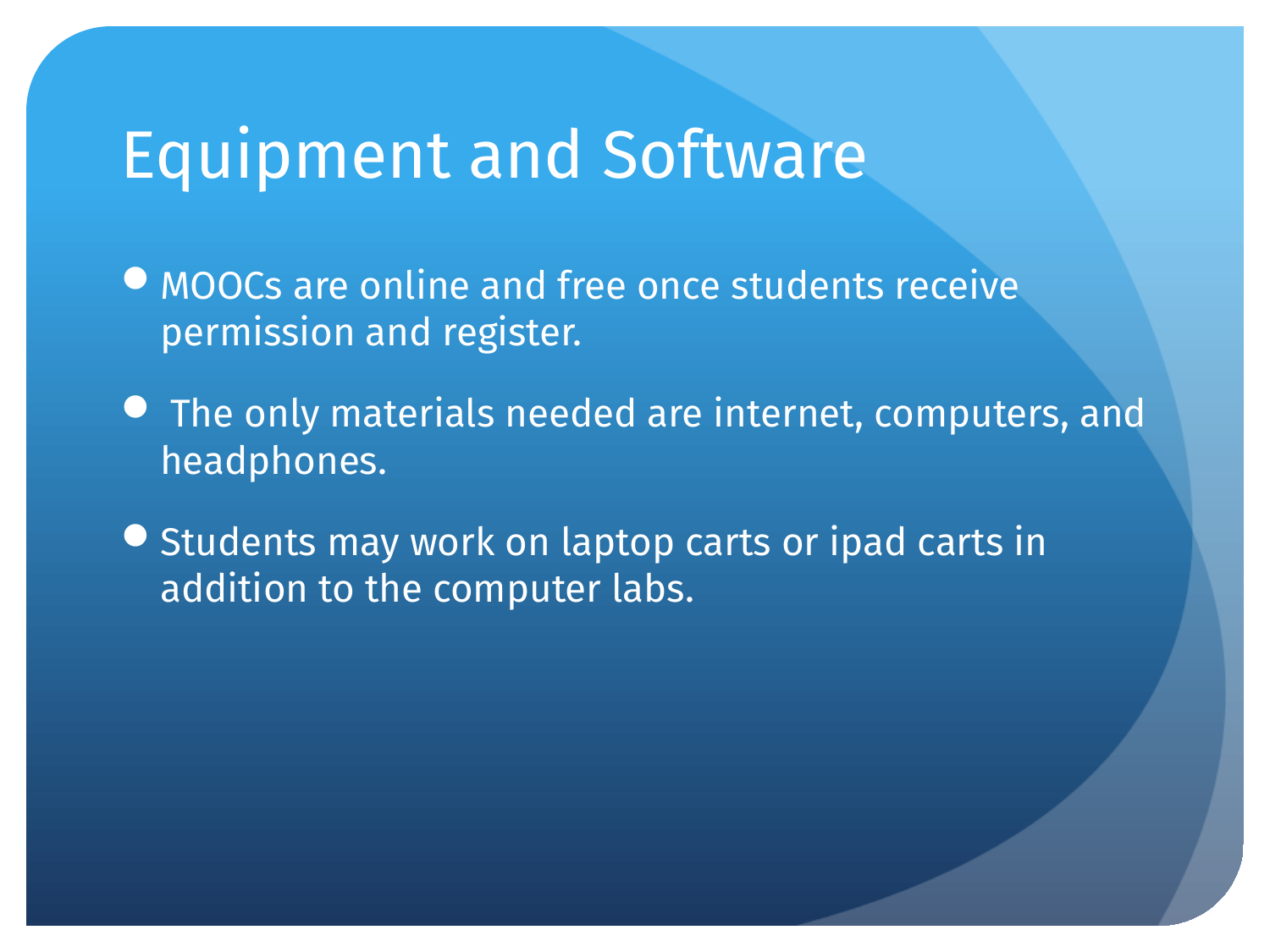

# Equipment and Software
MOOCs are online and free once students receive permission and register.
 The only materials needed are internet, computers, and headphones.
Students may work on laptop carts or ipad carts in addition to the computer labs.